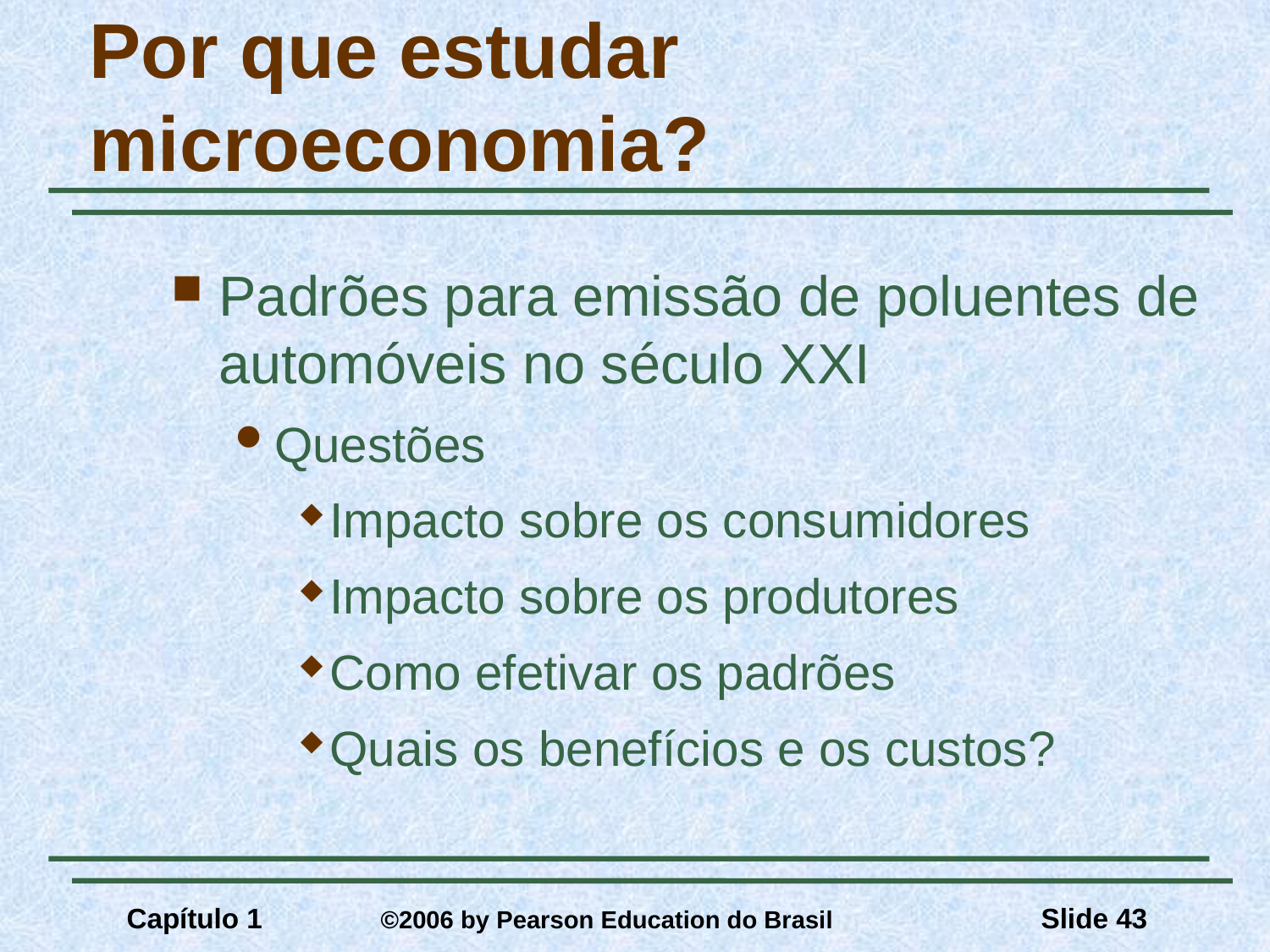

# Por que estudar microeconomia?
Padrões para emissão de poluentes de automóveis no século XXI
Questões
Impacto sobre os consumidores
Impacto sobre os produtores
Como efetivar os padrões
Quais os benefícios e os custos?

Capítulo 1	©2006 by Pearson Education do Brasil
Slide 43